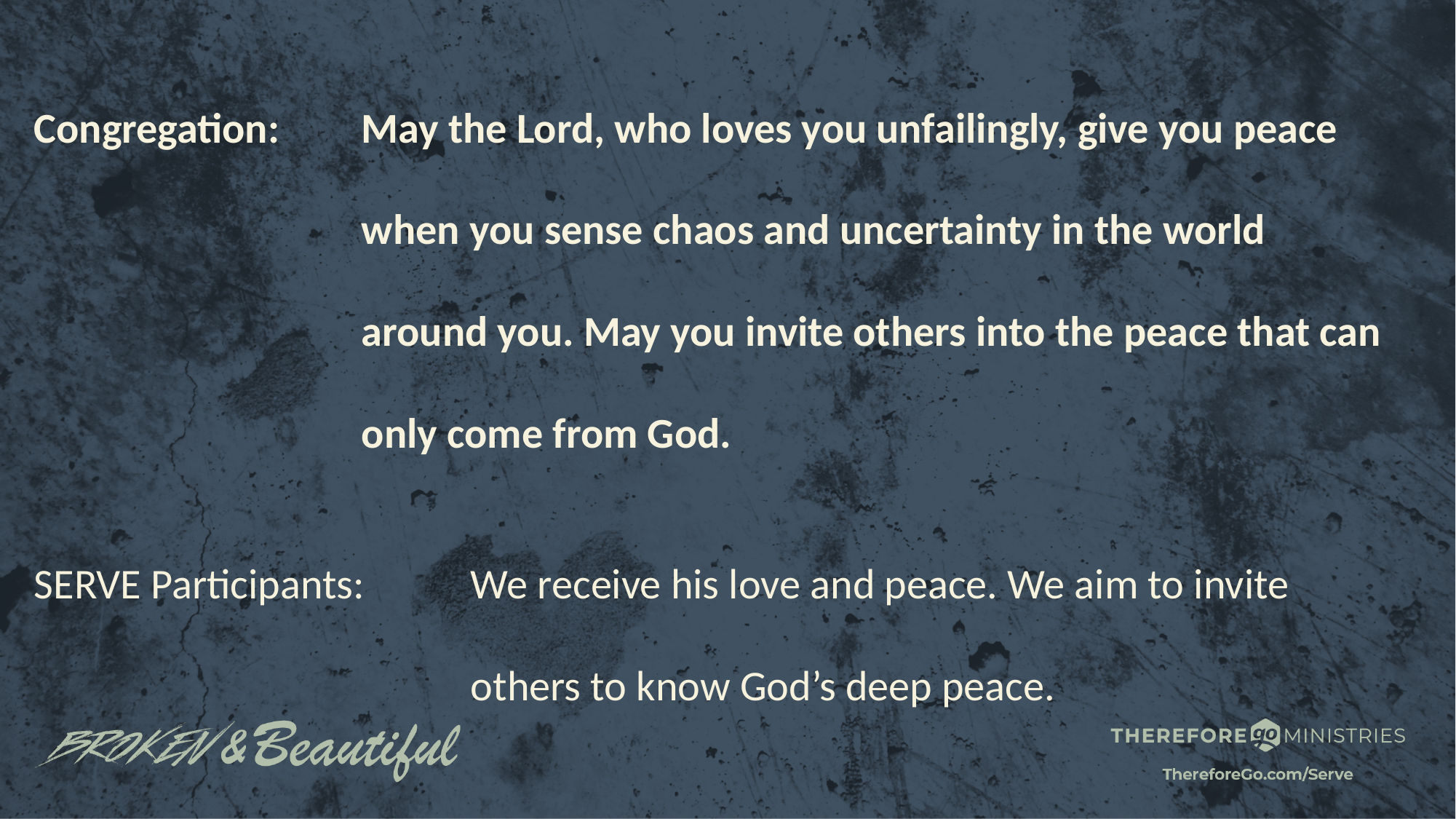

Congregation: 	May the Lord, who loves you unfailingly, give you peace 			when you sense chaos and uncertainty in the world 				around you. May you invite others into the peace that can 			only come from God.

SERVE Participants: 	We receive his love and peace. We aim to invite 					others to know God’s deep peace.